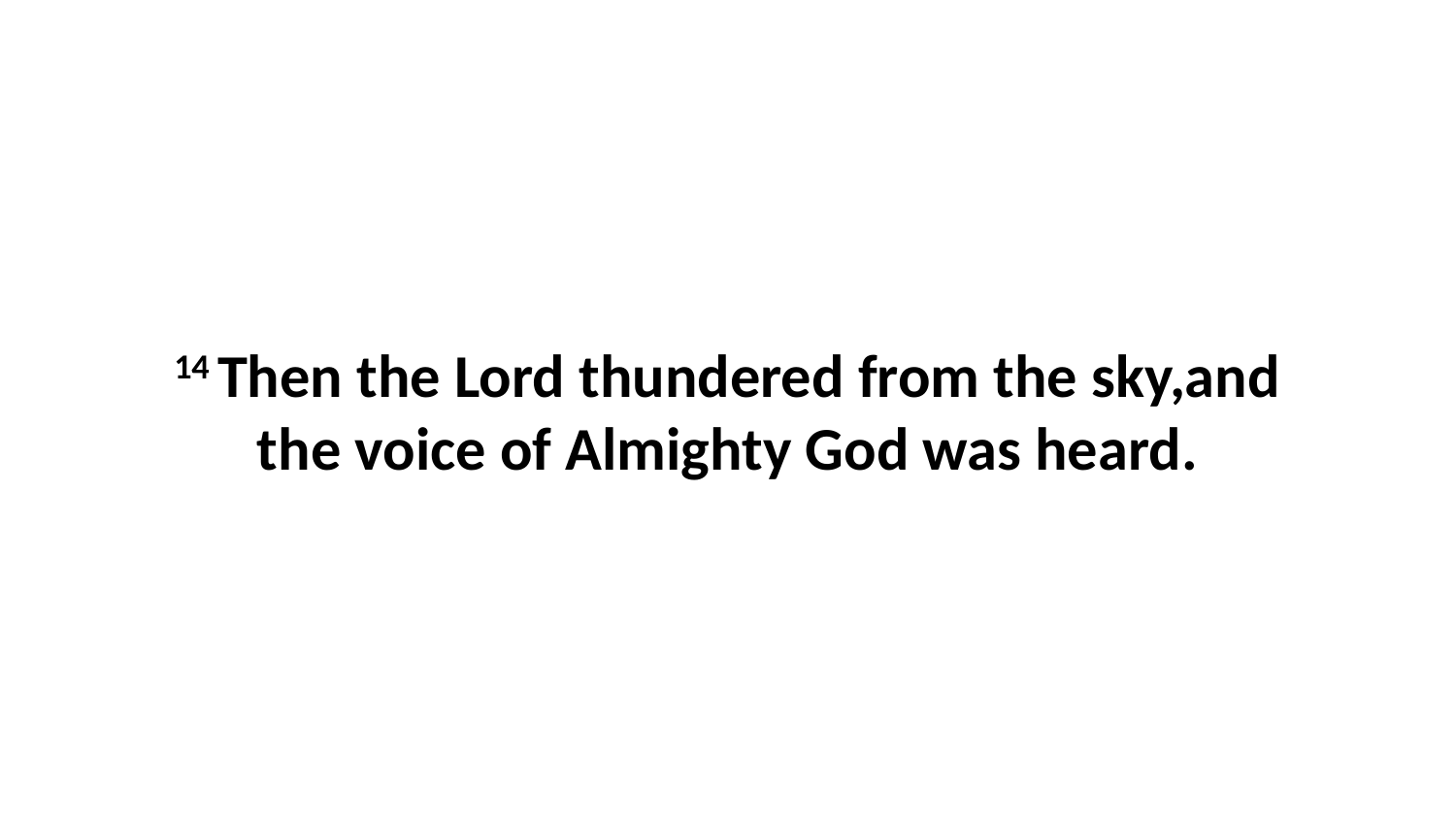

14 Then the Lord thundered from the sky,and the voice of Almighty God was heard.